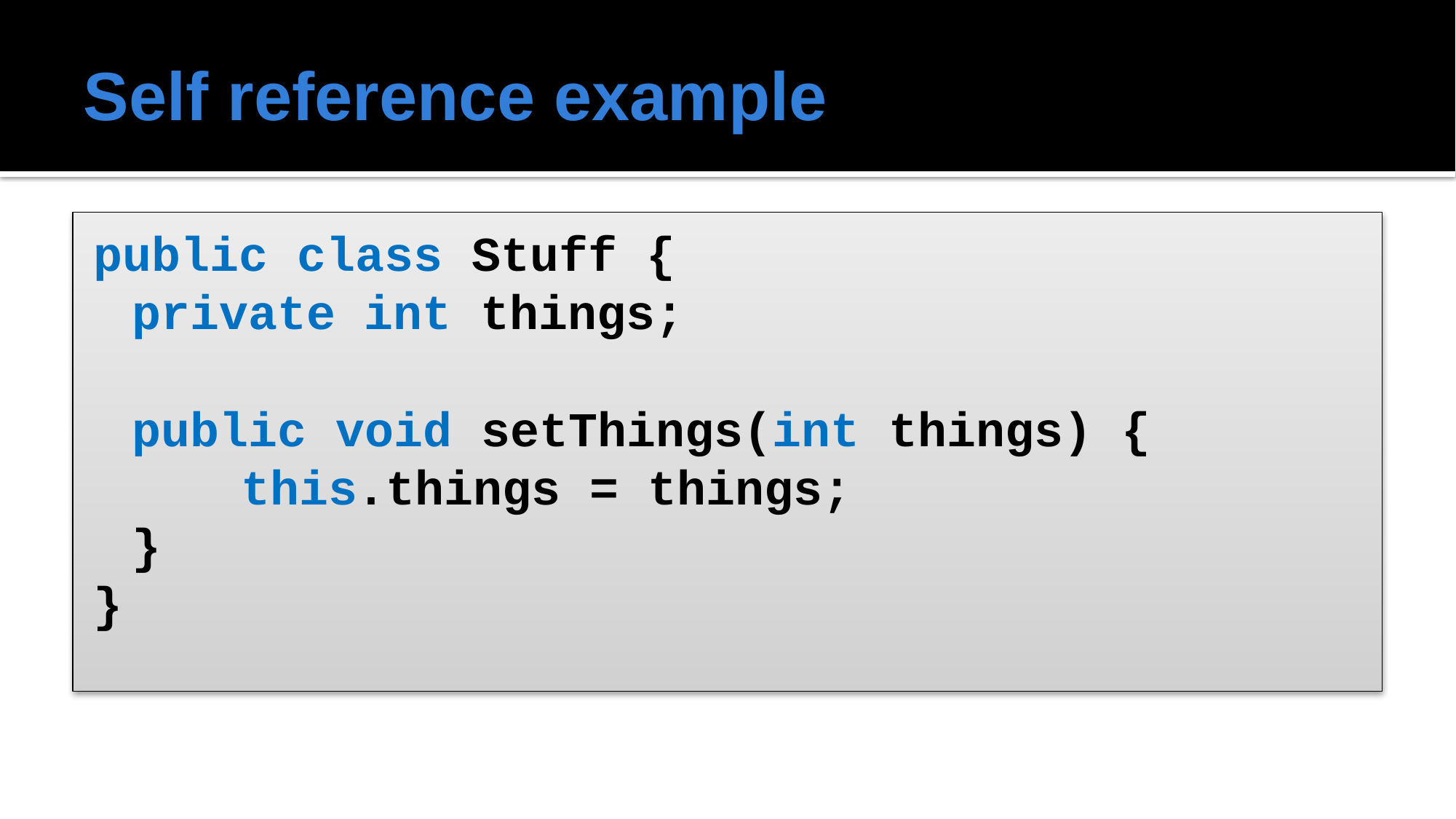

# Self reference example
public class Stuff {
	private int things;

	public void setThings(int things) {
		this.things = things;
	}
}